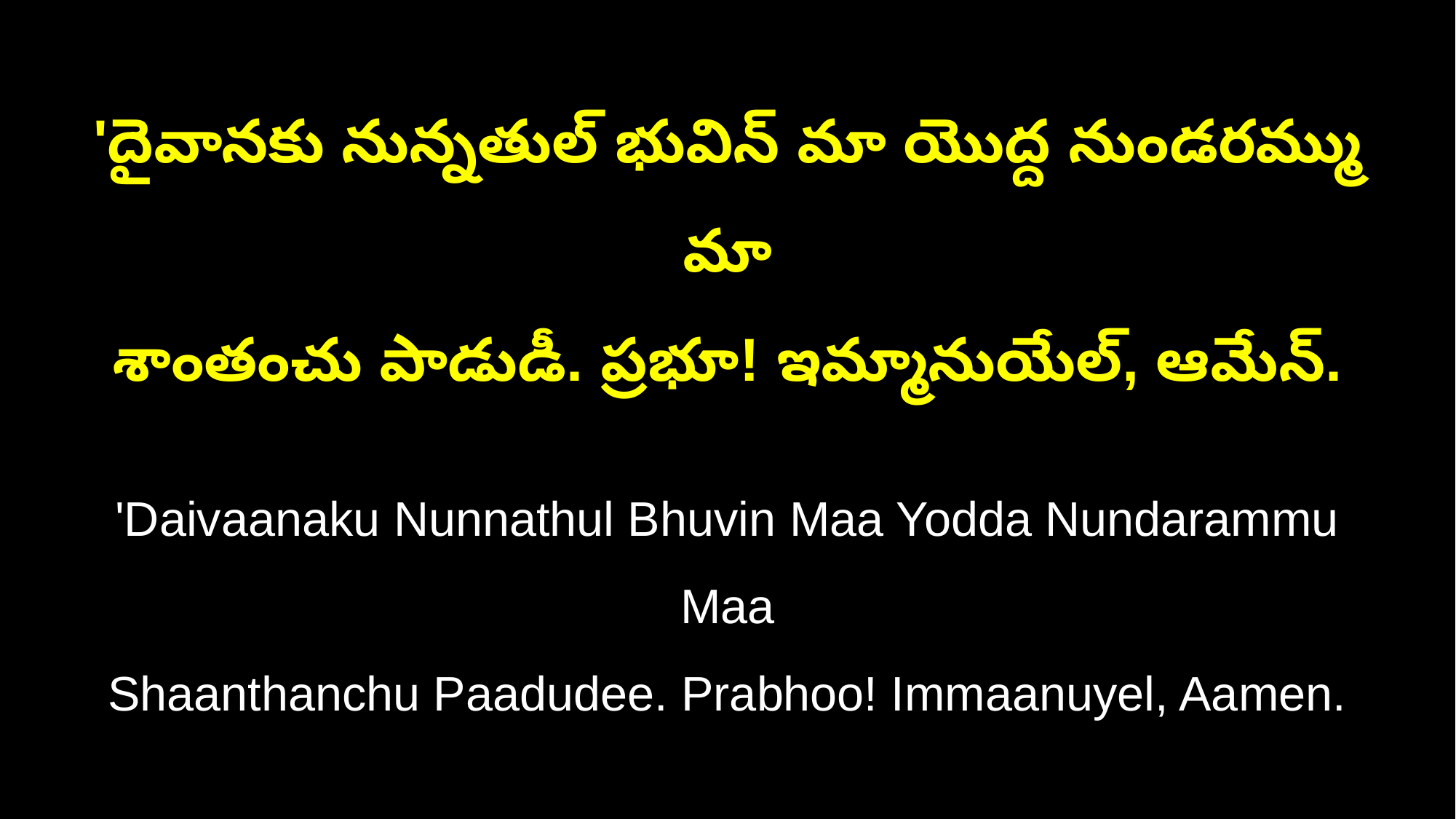

'దైవానకు నున్నతుల్‌ భువిన్‌ మా యొద్ద నుండరమ్ము మా
శాంతంచు పాడుడీ. ప్రభూ! ఇమ్మానుయేల్‌, ఆమేన్‌.
'Daivaanaku Nunnathul Bhuvin Maa Yodda Nundarammu Maa
Shaanthanchu Paadudee. Prabhoo! Immaanuyel, Aamen.